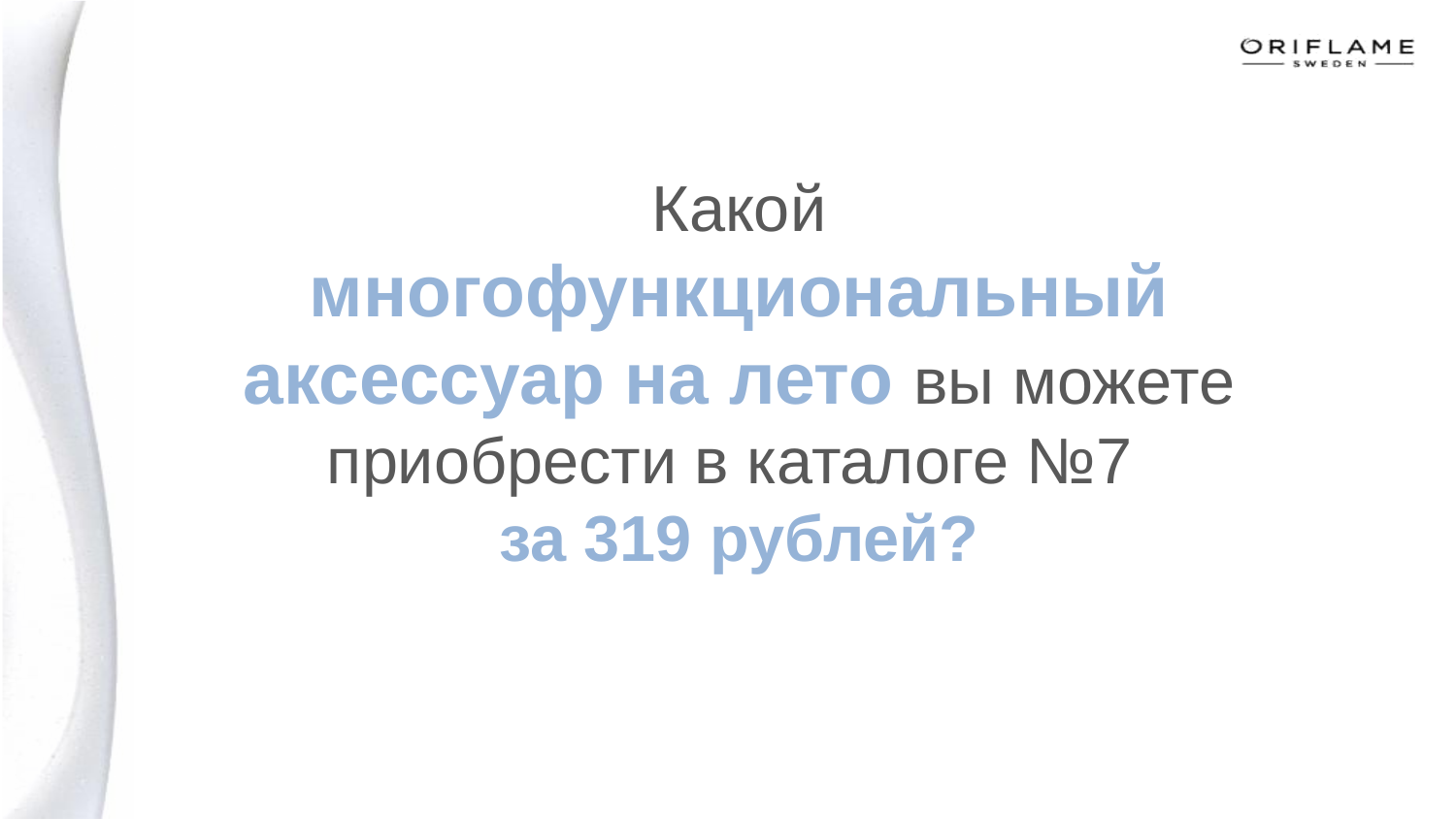

# Какой многофункциональный аксессуар на лето вы можете приобрести в каталоге №7 за 319 рублей?